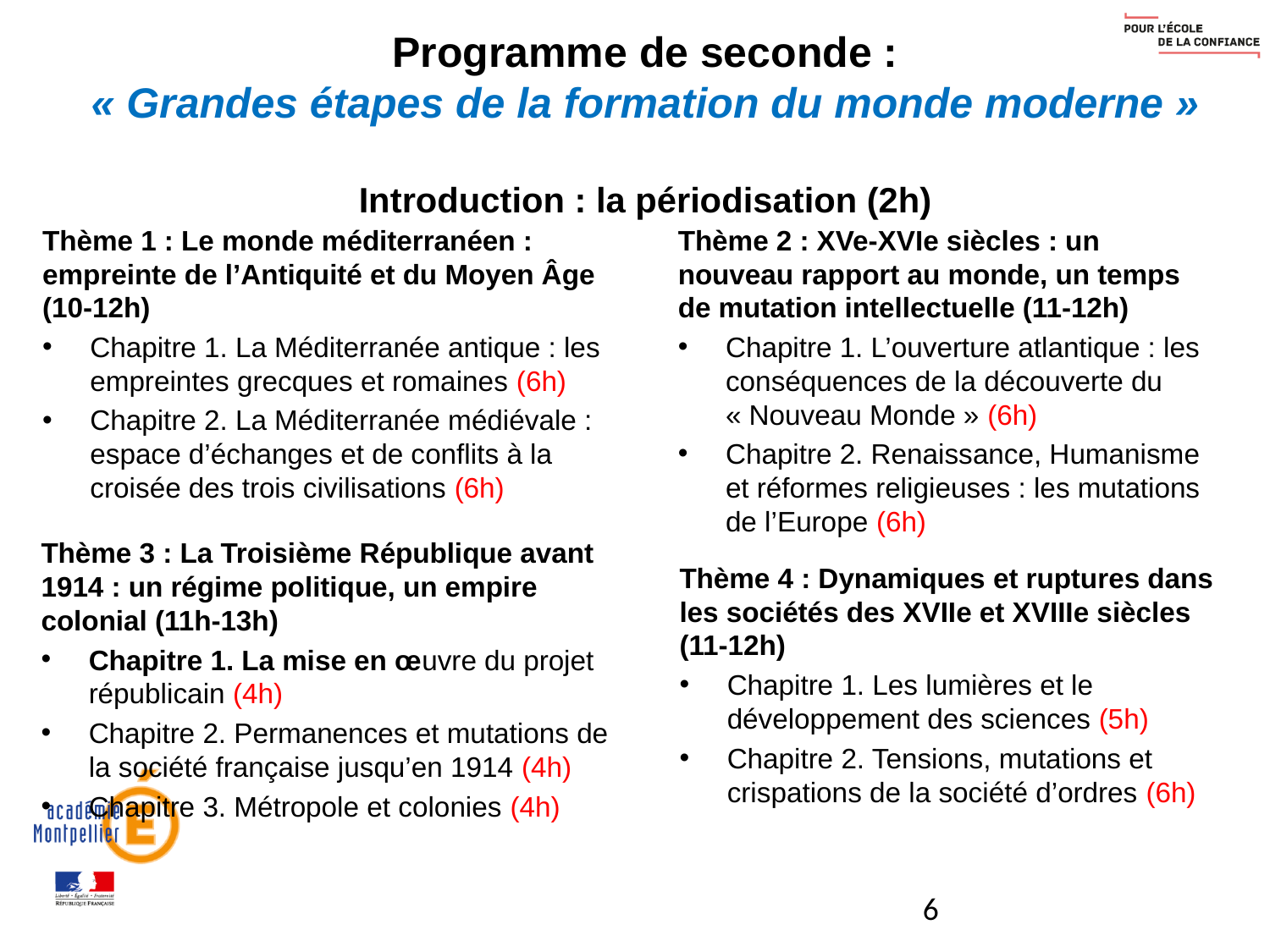

# Programme de seconde : « Grandes étapes de la formation du monde moderne » Introduction : la périodisation (2h)
Thème 1 : Le monde méditerranéen : empreinte de l’Antiquité et du Moyen Âge (10-12h)
Chapitre 1. La Méditerranée antique : les empreintes grecques et romaines (6h)
Chapitre 2. La Méditerranée médiévale : espace d’échanges et de conflits à la croisée des trois civilisations (6h)
Thème 2 : XVe-XVIe siècles : un nouveau rapport au monde, un temps de mutation intellectuelle (11-12h)
Chapitre 1. L’ouverture atlantique : les conséquences de la découverte du « Nouveau Monde » (6h)
Chapitre 2. Renaissance, Humanisme et réformes religieuses : les mutations de l’Europe (6h)

Thème 3 : La Troisième République avant 1914 : un régime politique, un empire colonial (11h-13h)
Chapitre 1. La mise en œuvre du projet républicain (4h)
Chapitre 2. Permanences et mutations de la société française jusqu’en 1914 (4h)
Chapitre 3. Métropole et colonies (4h)
Thème 4 : Dynamiques et ruptures dans les sociétés des XVIIe et XVIIIe siècles (11-12h)
Chapitre 1. Les lumières et le développement des sciences (5h)
Chapitre 2. Tensions, mutations et crispations de la société d’ordres (6h)
6